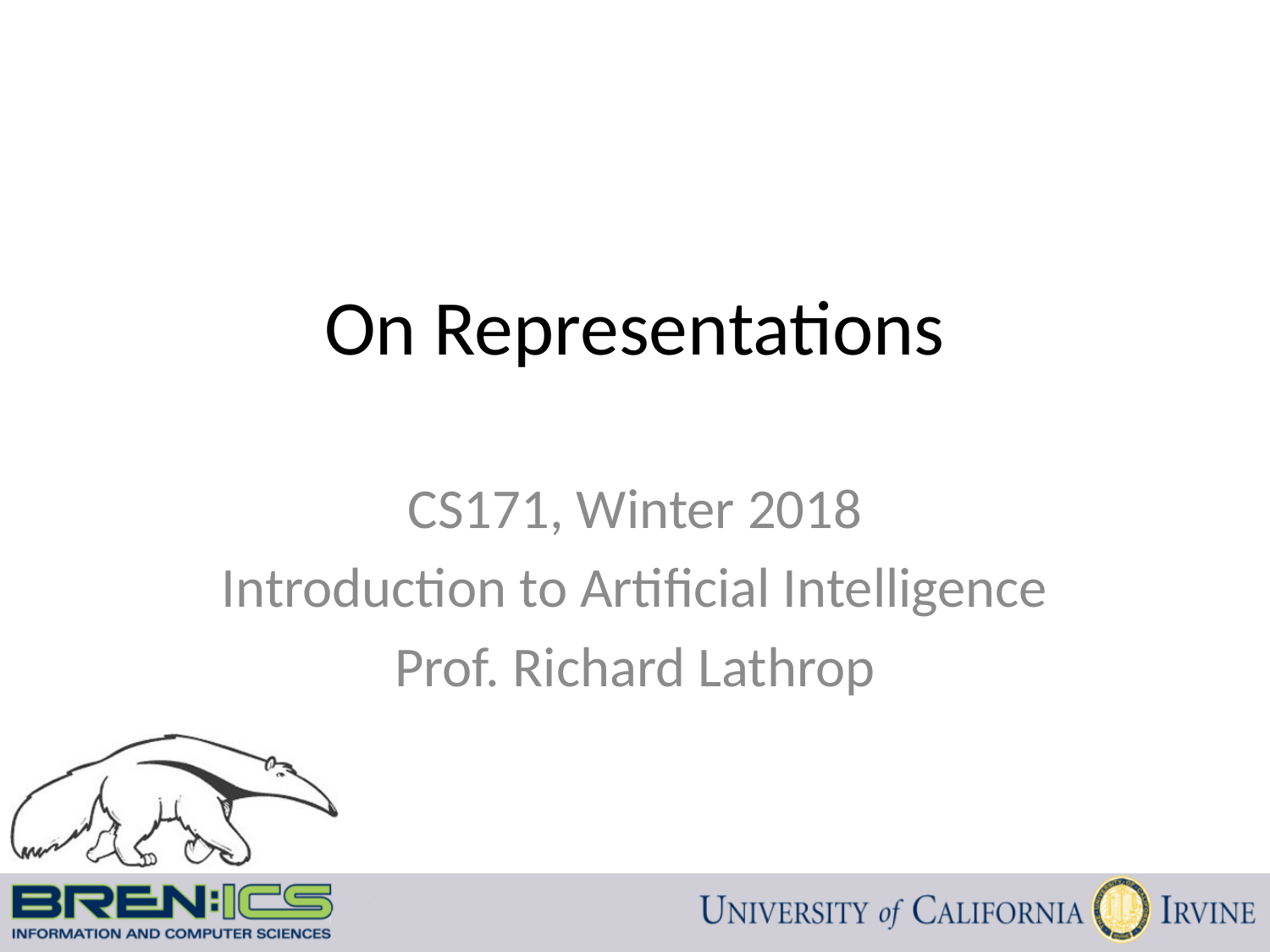

# On Representations
CS171, Winter 2018
Introduction to Artificial Intelligence
Prof. Richard Lathrop